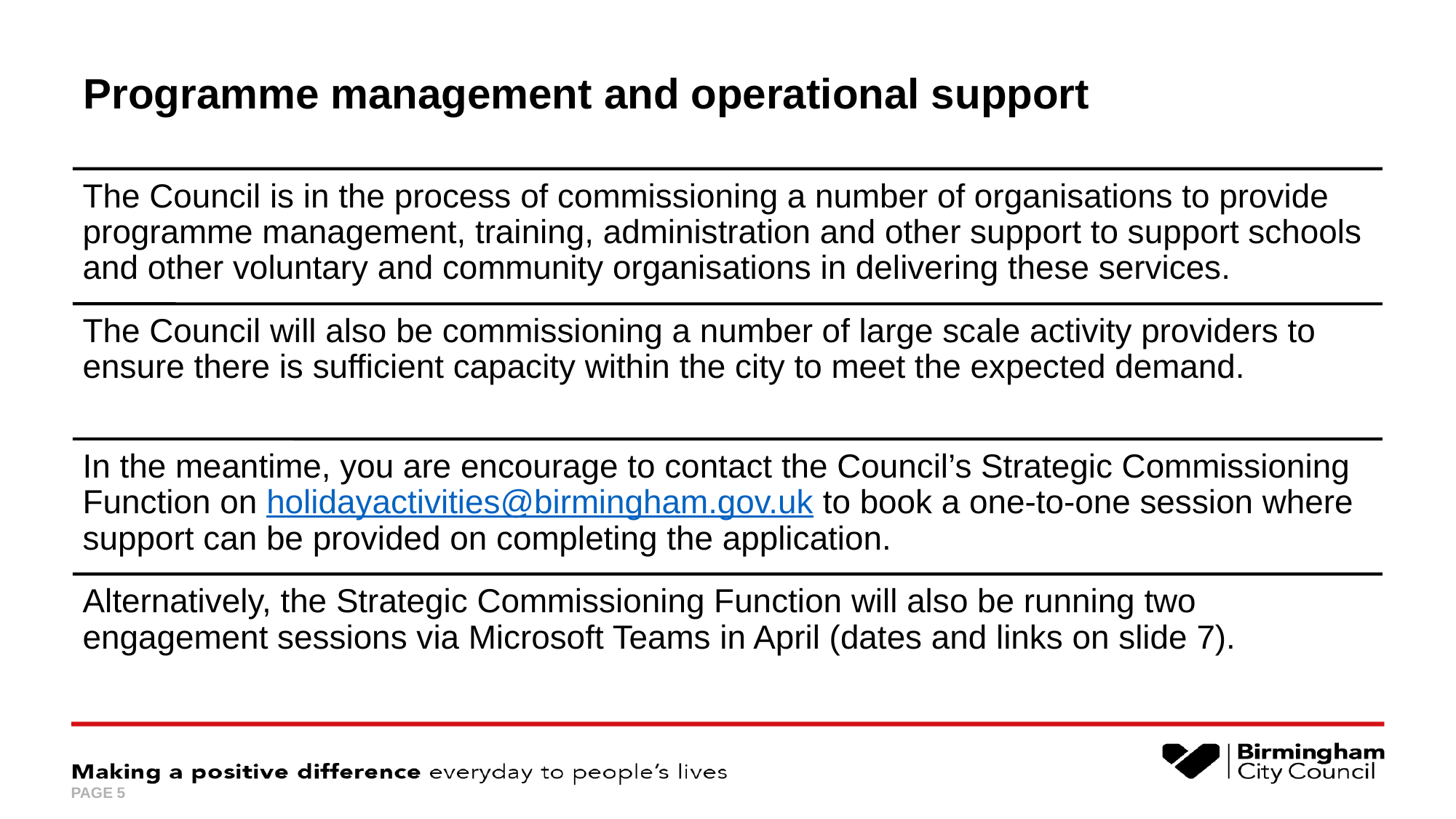

# Programme management and operational support
The Council is in the process of commissioning a number of organisations to provide programme management, training, administration and other support to support schools and other voluntary and community organisations in delivering these services.
The Council will also be commissioning a number of large scale activity providers to ensure there is sufficient capacity within the city to meet the expected demand.
In the meantime, you are encourage to contact the Council’s Strategic Commissioning Function on holidayactivities@birmingham.gov.uk to book a one-to-one session where support can be provided on completing the application.
Alternatively, the Strategic Commissioning Function will also be running two engagement sessions via Microsoft Teams in April (dates and links on slide 7).
PAGE 5